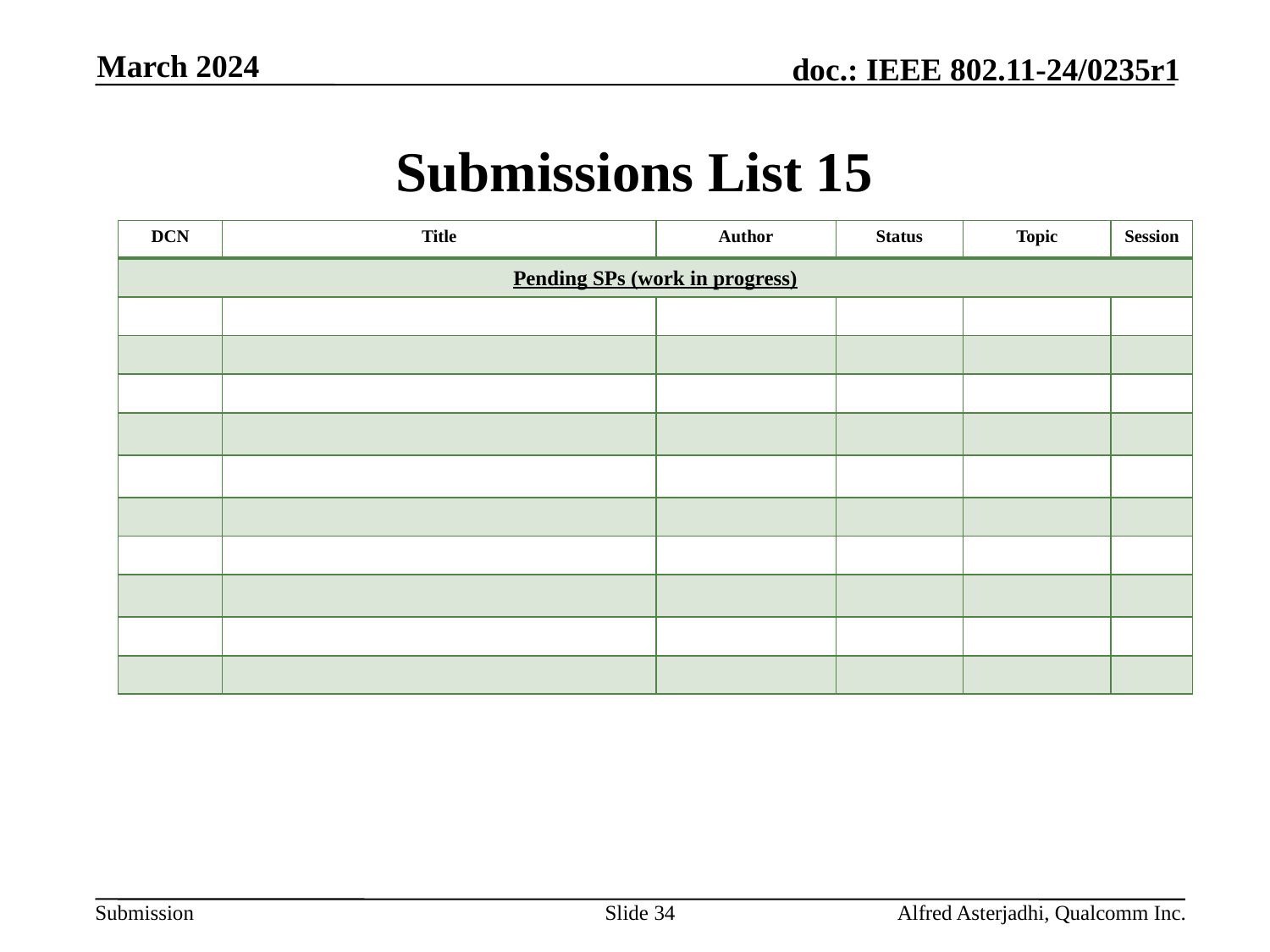

March 2024
# Submissions List 15
| DCN | Title | Author | Status | Topic | Session |
| --- | --- | --- | --- | --- | --- |
| Pending SPs (work in progress) |  |  |  |  |  |
|  |  |  |  |  |  |
|  |  |  |  |  |  |
|  |  |  |  |  |  |
|  |  |  |  |  |  |
|  |  |  |  |  |  |
|  |  |  |  |  |  |
|  |  |  |  |  |  |
|  |  |  |  |  |  |
|  |  |  |  |  |  |
|  |  |  |  |  |  |
Slide 34
Alfred Asterjadhi, Qualcomm Inc.